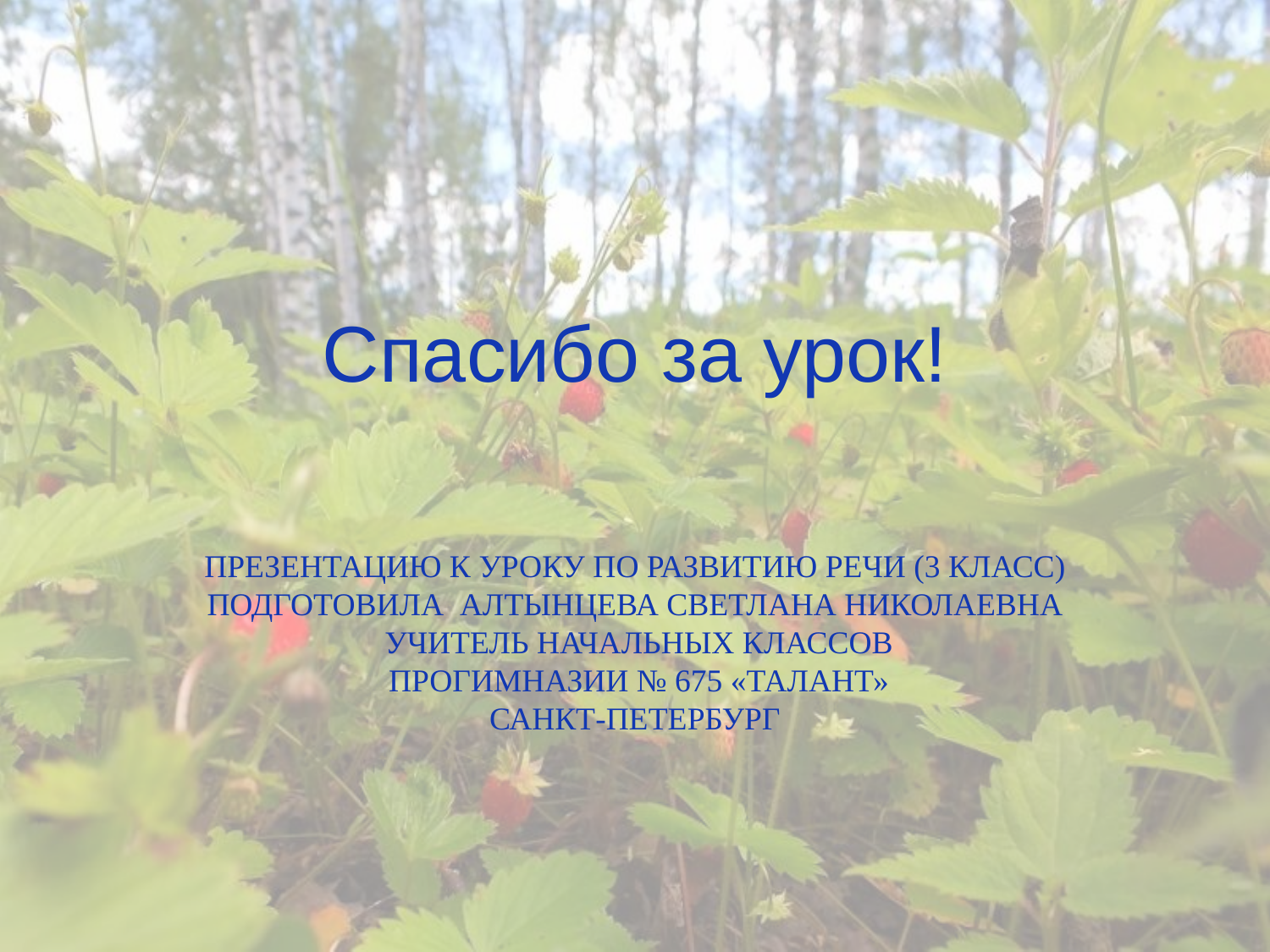

# Спасибо за урок!
Презентацию к уроку по развитию речи (3 класс) подготовила  Алтынцева светлана Николаевна
 учитель начальных классов
 прогимназии № 675 «Талант»
Санкт-Петербург